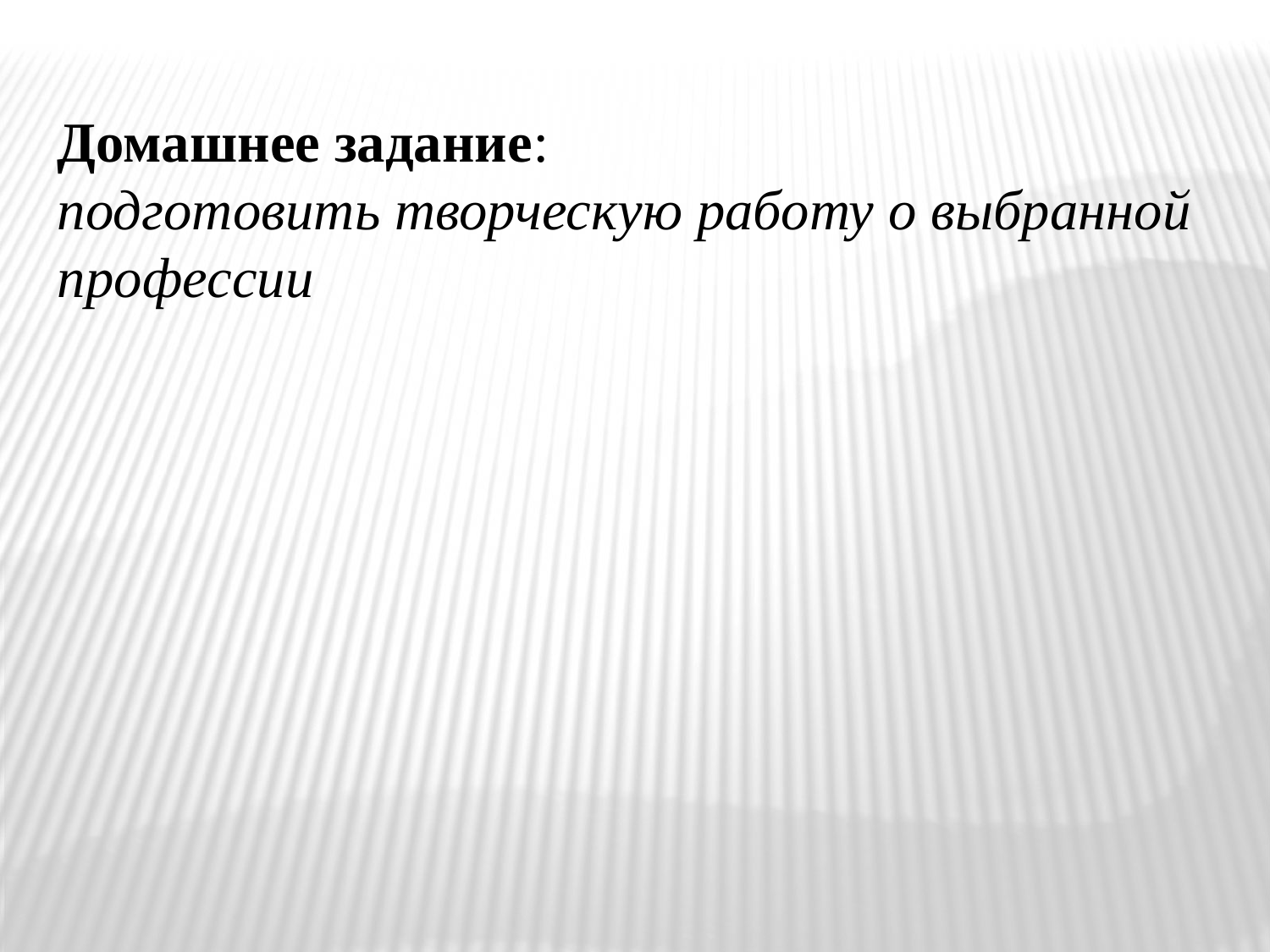

Домашнее задание:
подготовить творческую работу о выбранной профессии